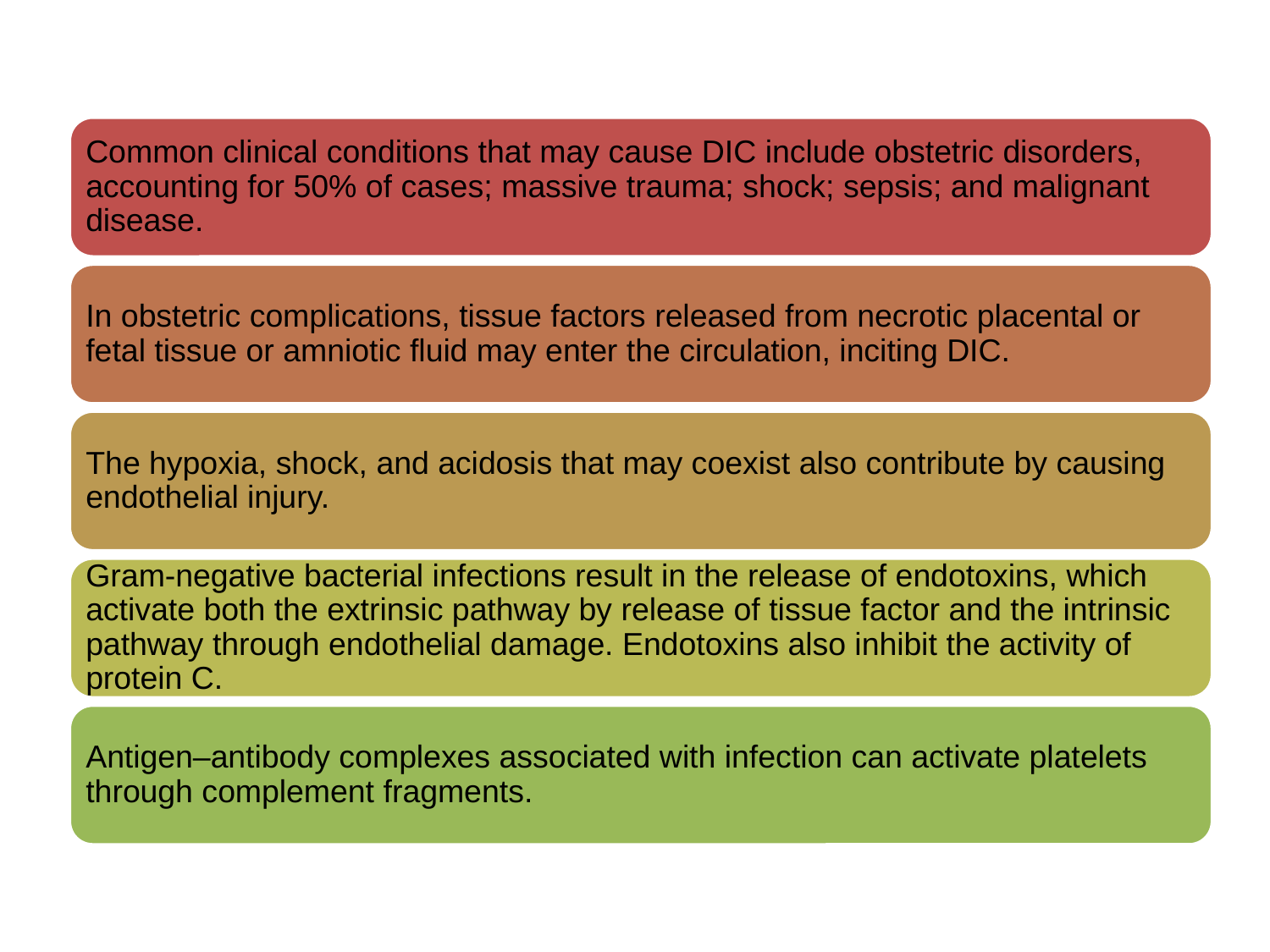

Common clinical conditions that may cause DIC include obstetric disorders, accounting for 50% of cases; massive trauma; shock; sepsis; and malignant disease.

In obstetric complications, tissue factors released from necrotic placental or fetal tissue or amniotic fluid may enter the circulation, inciting DIC.

The hypoxia, shock, and acidosis that may coexist also contribute by causing endothelial injury.

Gram-negative bacterial infections result in the release of endotoxins, which activate both the extrinsic pathway by release of tissue factor and the intrinsic pathway through endothelial damage. Endotoxins also inhibit the activity of protein C.

Antigen–antibody complexes associated with infection can activate platelets through complement fragments.